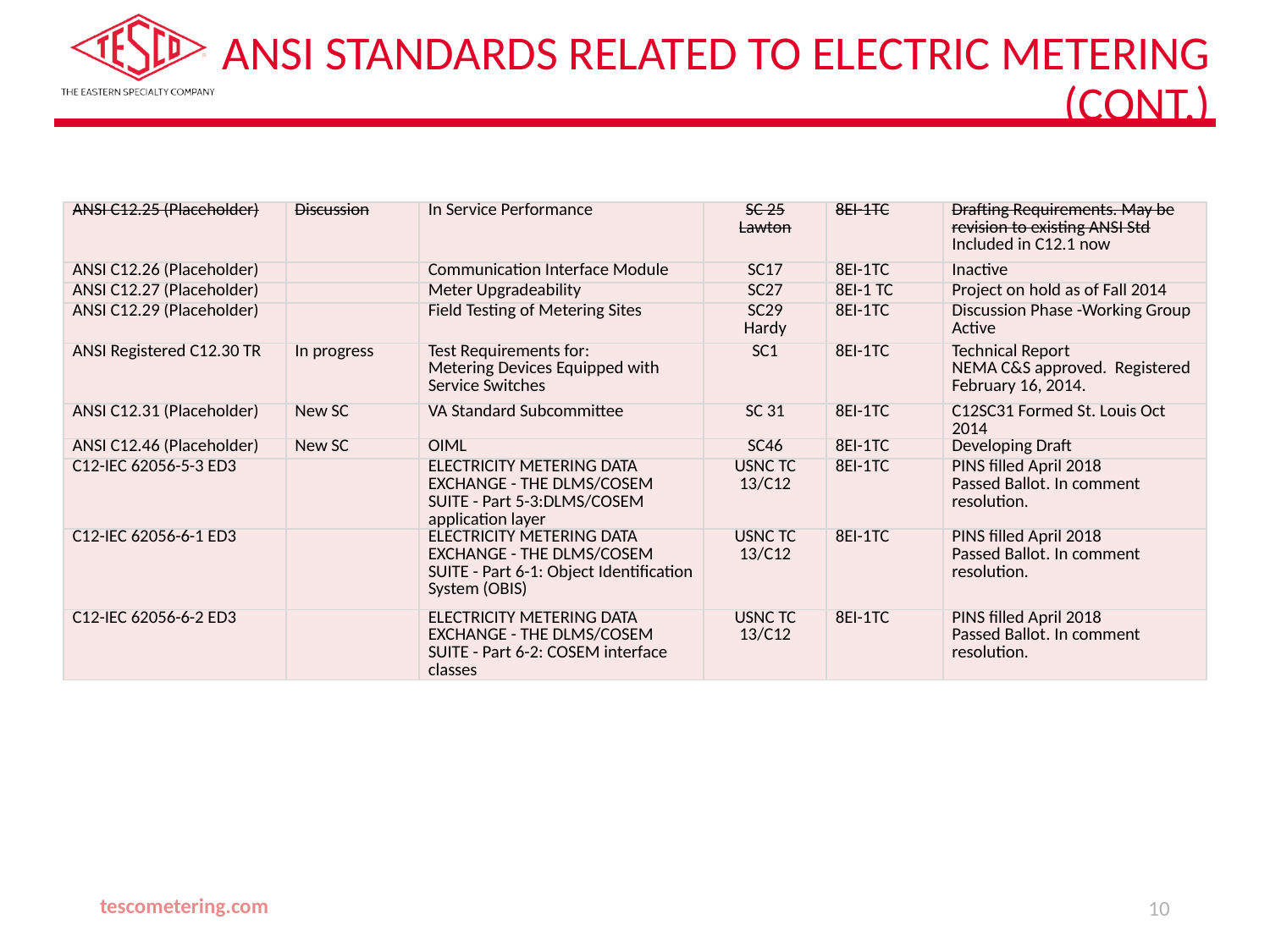

# ANSI Standards Related to Electric Metering (cont.)

| ANSI C12.25 (Placeholder) | Discussion | In Service Performance | SC 25 Lawton | 8EI-1TC | Drafting Requirements. May be revision to existing ANSI Std Included in C12.1 now |
| --- | --- | --- | --- | --- | --- |
| ANSI C12.26 (Placeholder) |  | Communication Interface Module | SC17 | 8EI-1TC | Inactive |
| ANSI C12.27 (Placeholder) |  | Meter Upgradeability | SC27 | 8EI-1 TC | Project on hold as of Fall 2014 |
| ANSI C12.29 (Placeholder) |  | Field Testing of Metering Sites | SC29 Hardy | 8EI-1TC | Discussion Phase -Working Group Active |
| ANSI Registered C12.30 TR | In progress | Test Requirements for: Metering Devices Equipped with Service Switches | SC1 | 8EI-1TC | Technical Report NEMA C&S approved. Registered February 16, 2014. |
| ANSI C12.31 (Placeholder) | New SC | VA Standard Subcommittee | SC 31 | 8EI-1TC | C12SC31 Formed St. Louis Oct 2014 |
| ANSI C12.46 (Placeholder) | New SC | OIML | SC46 | 8EI-1TC | Developing Draft |
| C12-IEC 62056-5-3 ED3 |  | ELECTRICITY METERING DATA EXCHANGE - THE DLMS/COSEM SUITE - Part 5-3:DLMS/COSEM application layer | USNC TC 13/C12 | 8EI-1TC | PINS filled April 2018 Passed Ballot. In comment resolution. |
| C12-IEC 62056-6-1 ED3 |  | ELECTRICITY METERING DATA EXCHANGE - THE DLMS/COSEM SUITE - Part 6-1: Object Identification System (OBIS) | USNC TC 13/C12 | 8EI-1TC | PINS filled April 2018 Passed Ballot. In comment resolution. |
| C12-IEC 62056-6-2 ED3 |  | ELECTRICITY METERING DATA EXCHANGE - THE DLMS/COSEM SUITE - Part 6-2: COSEM interface classes | USNC TC 13/C12 | 8EI-1TC | PINS filled April 2018 Passed Ballot. In comment resolution. |
tescometering.com
10